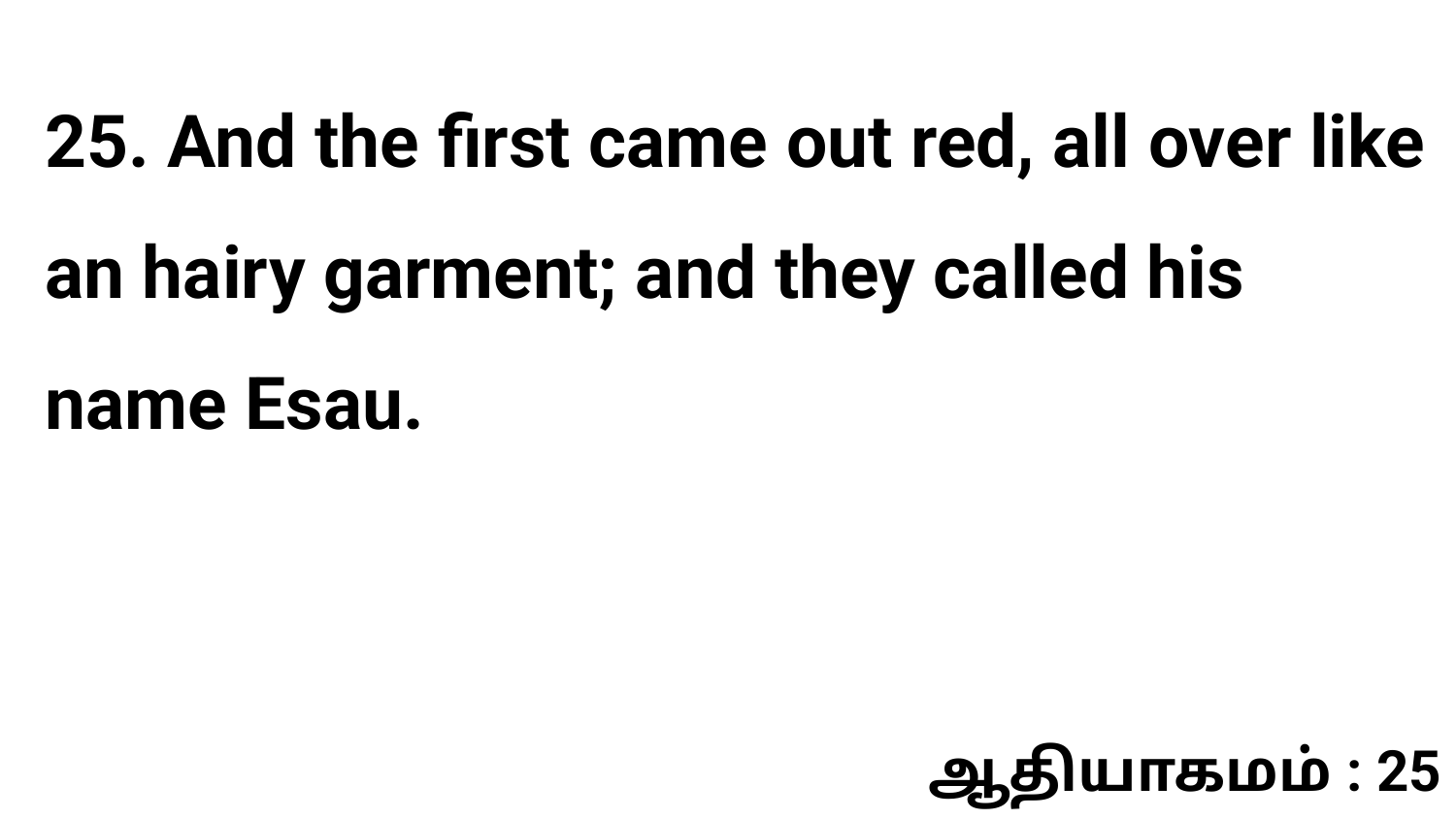

25. And the first came out red, all over like an hairy garment; and they called his name Esau.
ஆதியாகமம் : 25